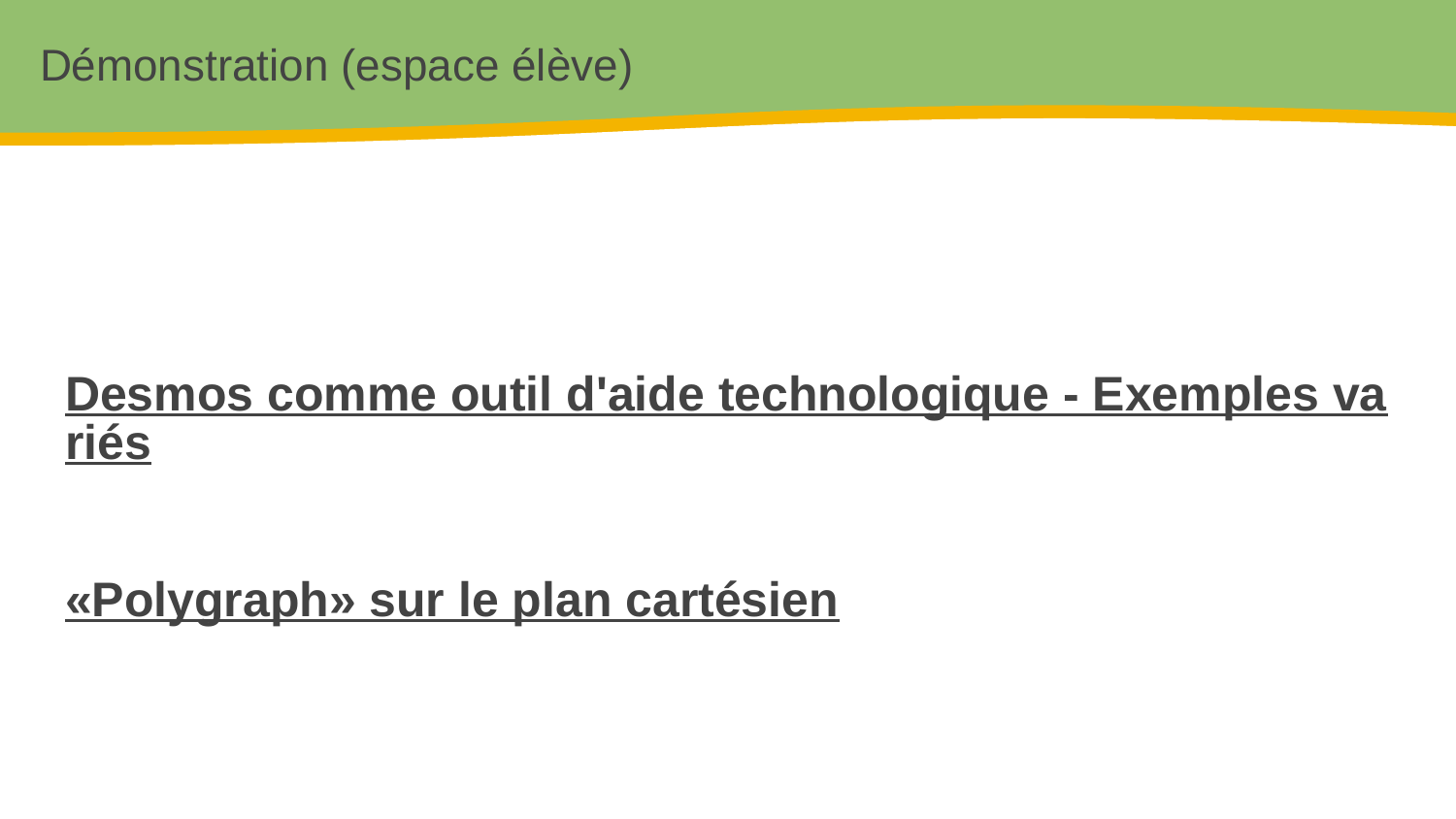

# Démonstration (espace élève)
Desmos comme outil d'aide technologique - Exemples variés

«Polygraph» sur le plan cartésien